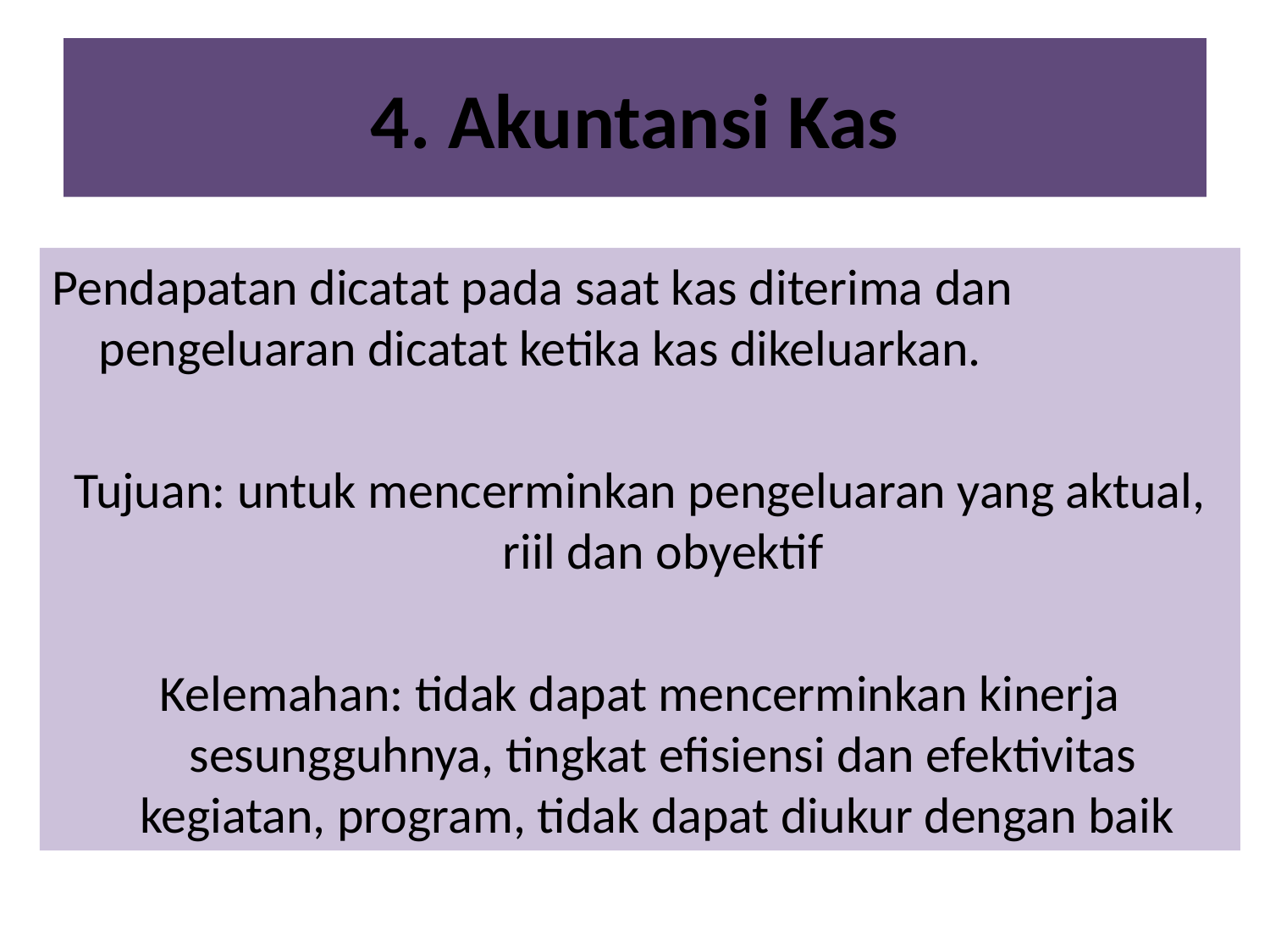

# 4. Akuntansi Kas
Pendapatan dicatat pada saat kas diterima dan pengeluaran dicatat ketika kas dikeluarkan.

Tujuan: untuk mencerminkan pengeluaran yang aktual, riil dan obyektif

Kelemahan: tidak dapat mencerminkan kinerja sesungguhnya, tingkat efisiensi dan efektivitas kegiatan, program, tidak dapat diukur dengan baik